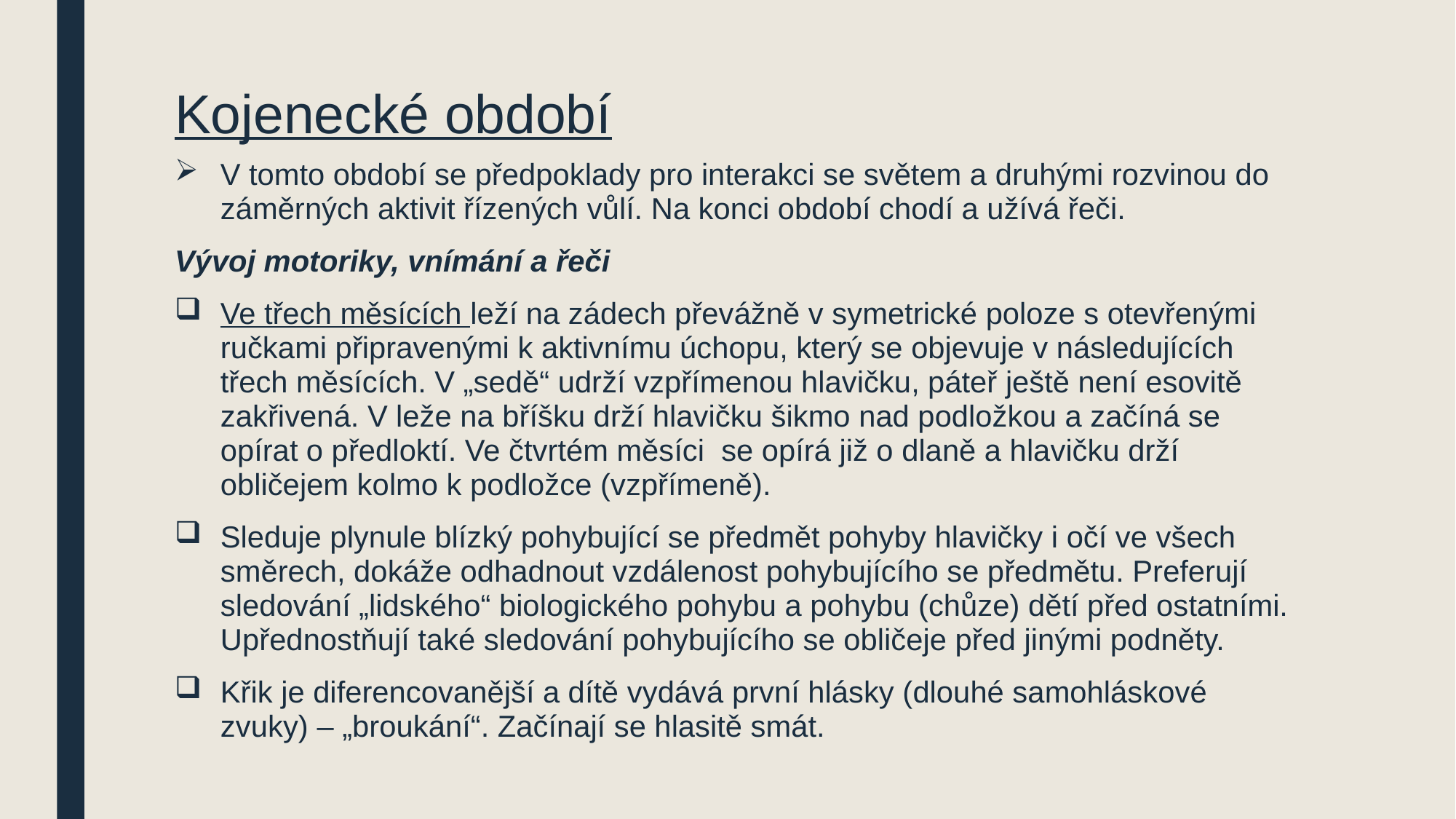

# Kojenecké období
V tomto období se předpoklady pro interakci se světem a druhými rozvinou do záměrných aktivit řízených vůlí. Na konci období chodí a užívá řeči.
Vývoj motoriky, vnímání a řeči
Ve třech měsících leží na zádech převážně v symetrické poloze s otevřenými ručkami připravenými k aktivnímu úchopu, který se objevuje v následujících třech měsících. V „sedě“ udrží vzpřímenou hlavičku, páteř ještě není esovitě zakřivená. V leže na bříšku drží hlavičku šikmo nad podložkou a začíná se opírat o předloktí. Ve čtvrtém měsíci  se opírá již o dlaně a hlavičku drží obličejem kolmo k podložce (vzpřímeně).
Sleduje plynule blízký pohybující se předmět pohyby hlavičky i očí ve všech směrech, dokáže odhadnout vzdálenost pohybujícího se předmětu. Preferují sledování „lidského“ biologického pohybu a pohybu (chůze) dětí před ostatními. Upřednostňují také sledování pohybujícího se obličeje před jinými podněty.
Křik je diferencovanější a dítě vydává první hlásky (dlouhé samohláskové zvuky) – „broukání“. Začínají se hlasitě smát.